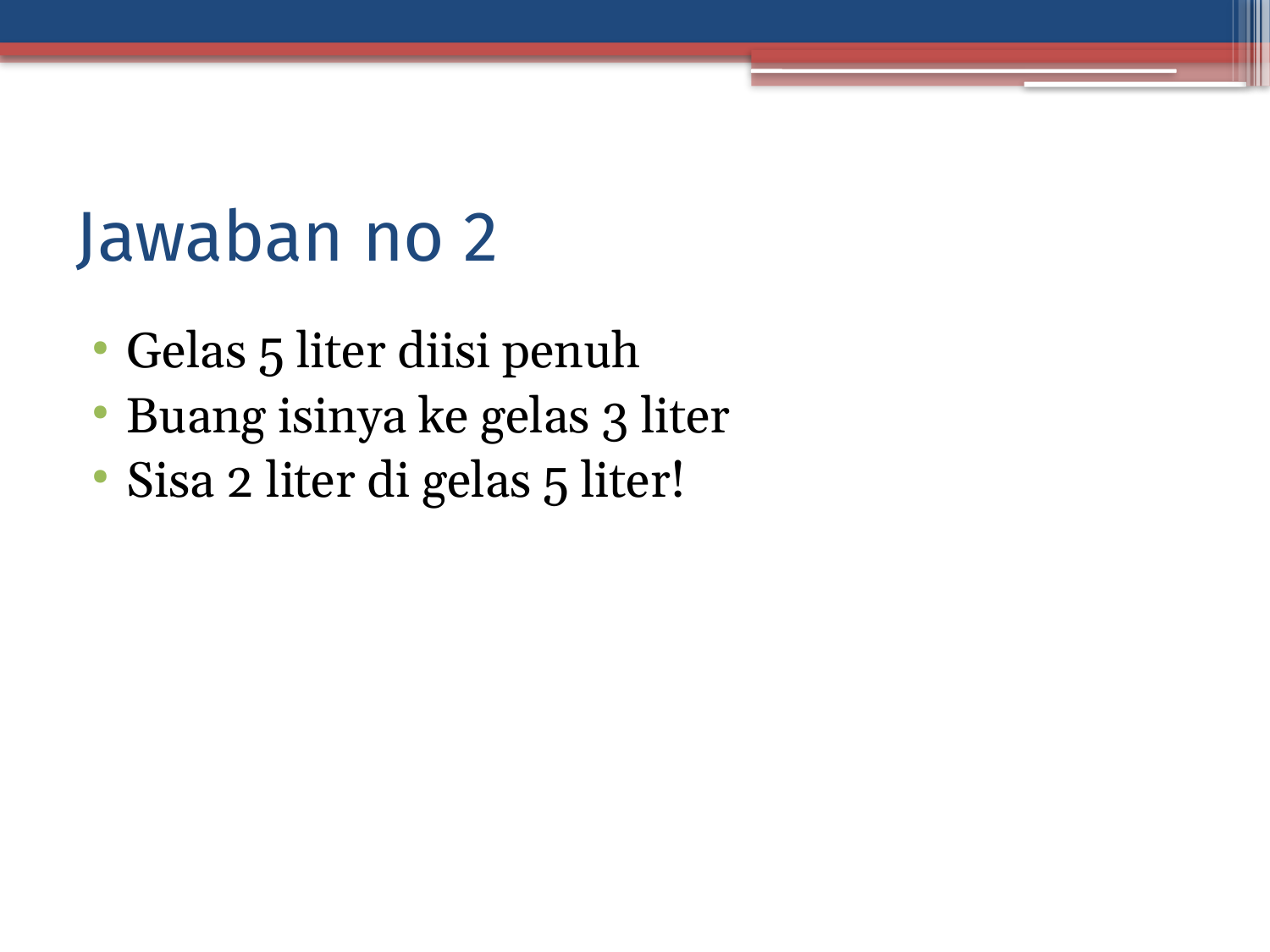

# Jawaban no 2
Gelas 5 liter diisi penuh
Buang isinya ke gelas 3 liter
Sisa 2 liter di gelas 5 liter!